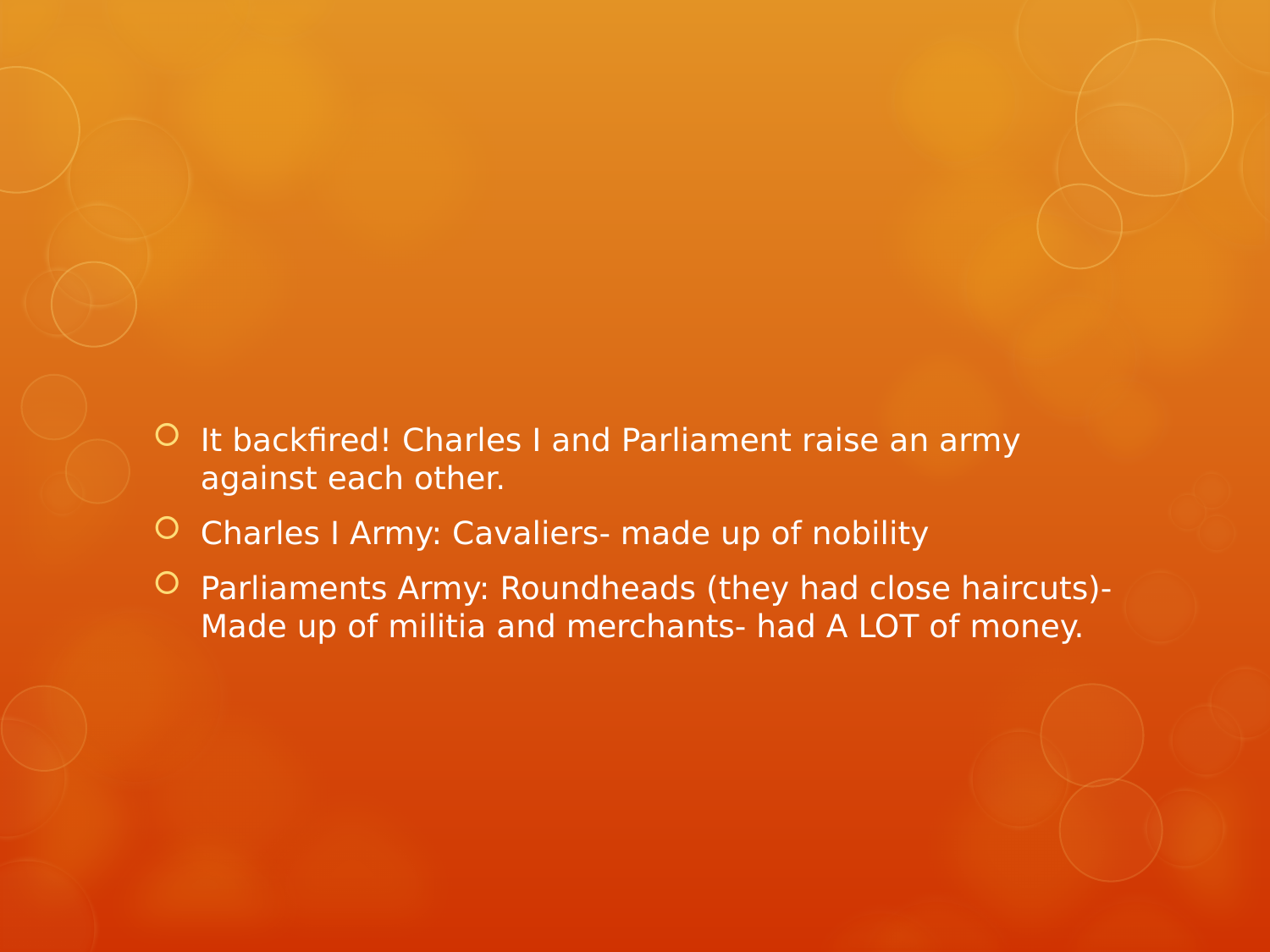

#
It backfired! Charles I and Parliament raise an army against each other.
Charles I Army: Cavaliers- made up of nobility
Parliaments Army: Roundheads (they had close haircuts)- Made up of militia and merchants- had A LOT of money.